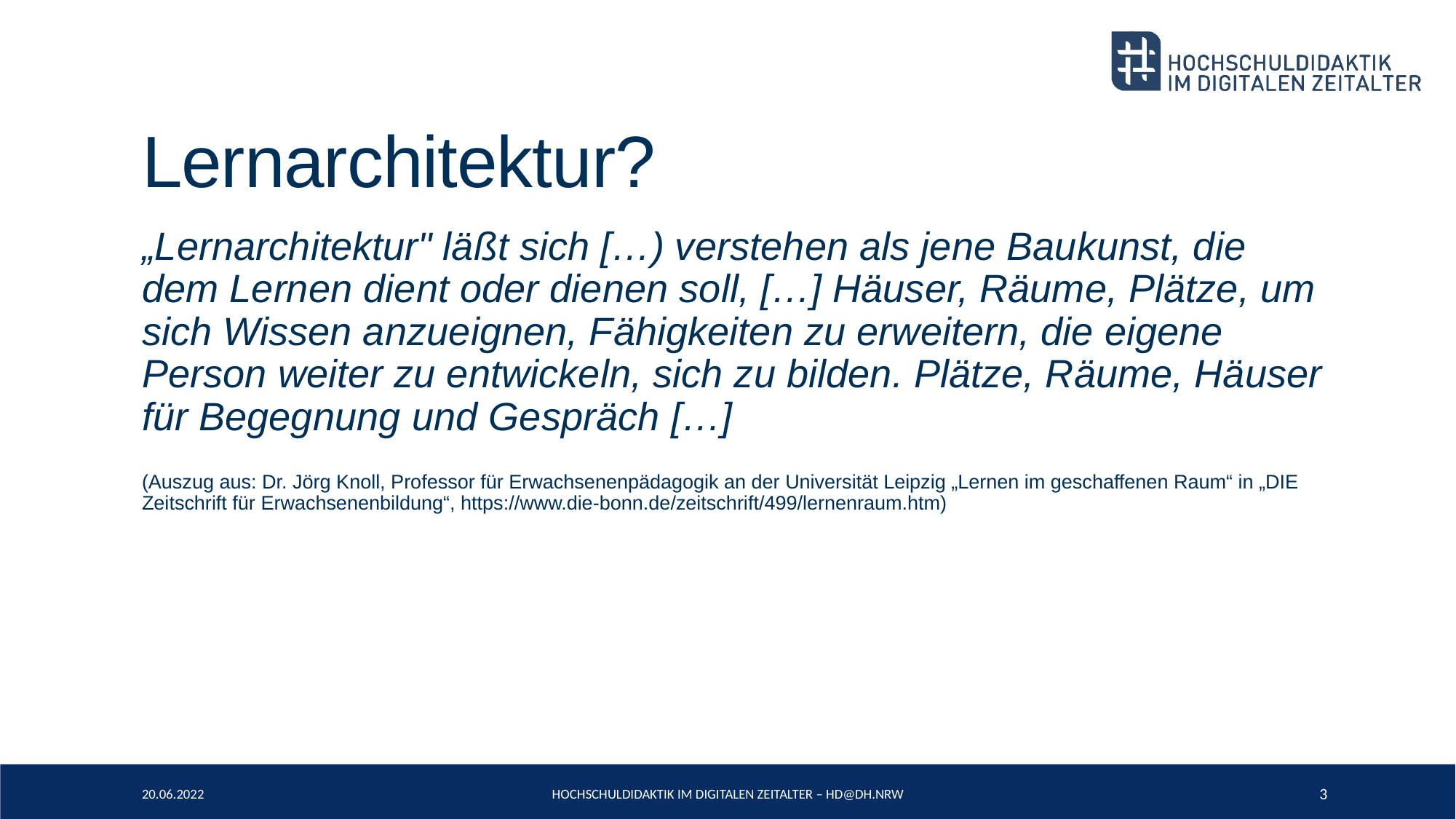

# Lernarchitektur?
„Lernarchitektur" läßt sich […) verstehen als jene Baukunst, die dem Lernen dient oder dienen soll, […] Häuser, Räume, Plätze, um sich Wissen anzueignen, Fähigkeiten zu erweitern, die eigene Person weiter zu entwickeln, sich zu bilden. Plätze, Räume, Häuser für Begegnung und Gespräch […]
(Auszug aus: Dr. Jörg Knoll, Professor für Erwachsenenpädagogik an der Universität Leipzig „Lernen im geschaffenen Raum“ in „DIE Zeitschrift für Erwachsenenbildung“, https://www.die-bonn.de/zeitschrift/499/lernenraum.htm)
20.06.2022
Hochschuldidaktik im Digitalen Zeitalter – HD@DH.nrw
3